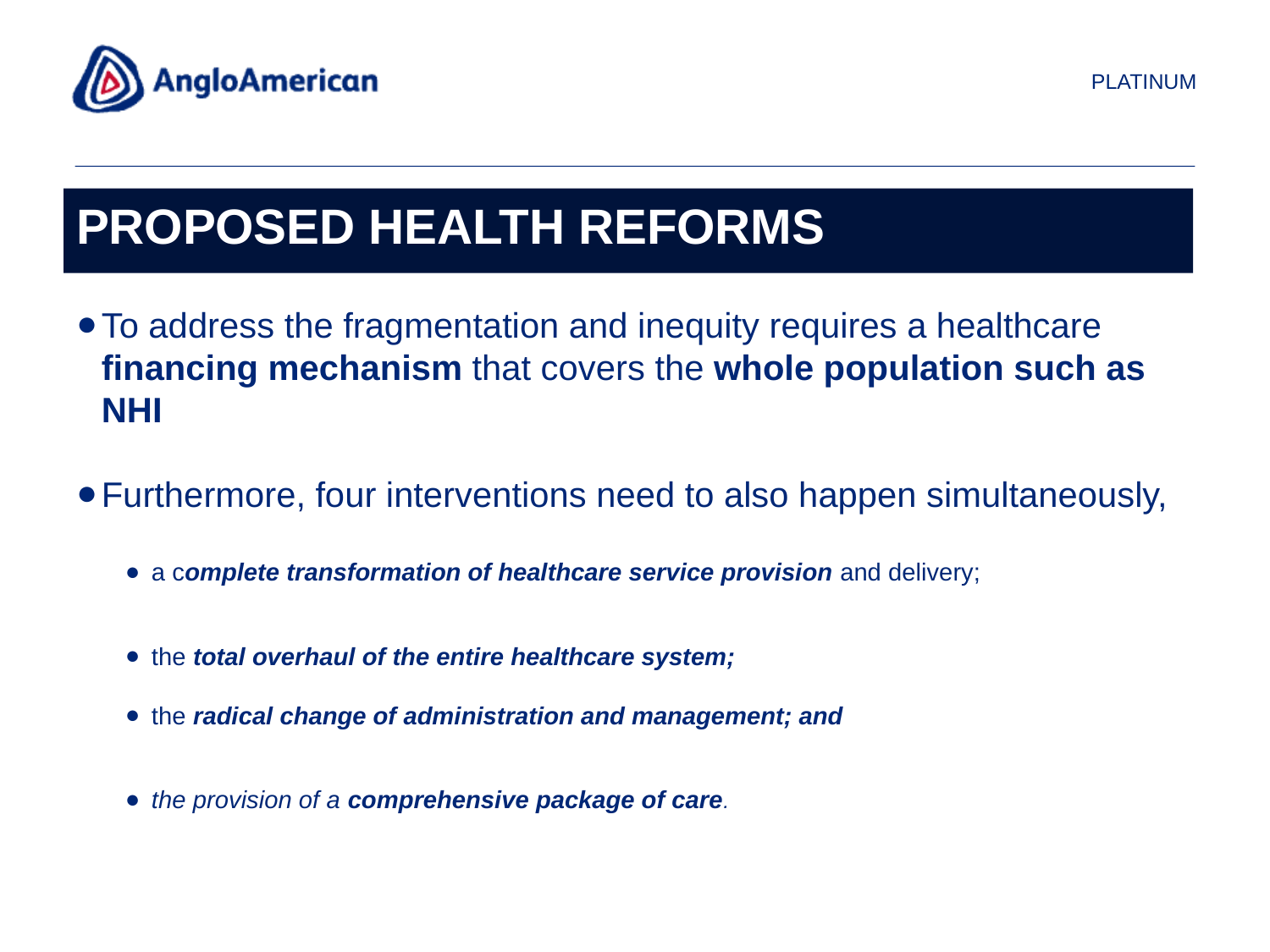

# PROPOSED HEALTH REFORMS
To address the fragmentation and inequity requires a healthcare financing mechanism that covers the whole population such as NHI

Furthermore, four interventions need to also happen simultaneously,

a complete transformation of healthcare service provision and delivery;

the total overhaul of the entire healthcare system;

the radical change of administration and management; and

the provision of a comprehensive package of care.
5